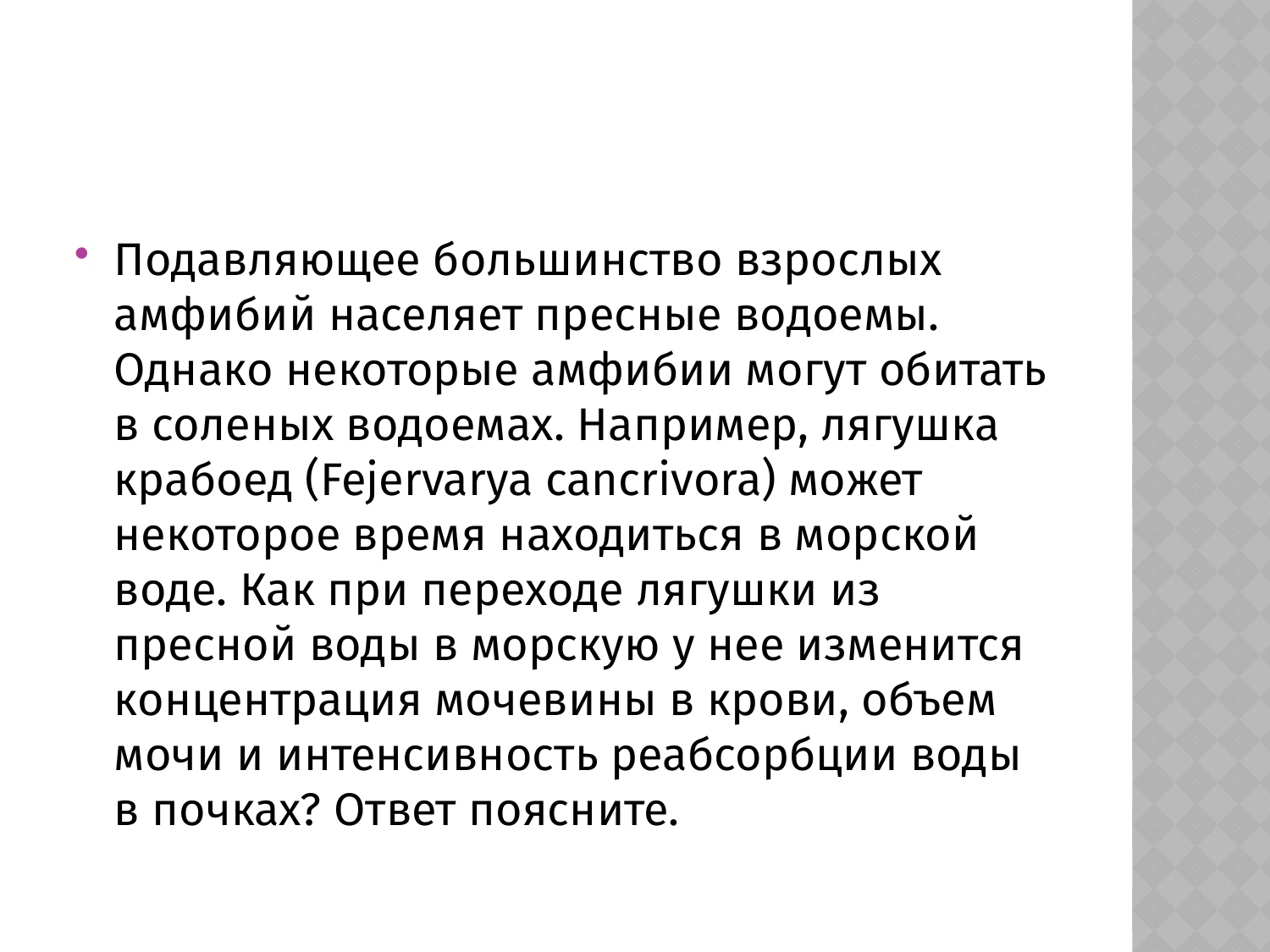

#
Подавляющее большинство взрослых амфибий населяет пресные водоемы. Однако некоторые амфибии могут обитать в соленых водоемах. Например, лягушка крабоед (Fejervarya cancrivora) может некоторое время находиться в морской воде. Как при переходе лягушки из пресной воды в морскую у нее изменится концентрация мочевины в крови, объем мочи и интенсивность реабсорбции воды в почках? Ответ поясните.